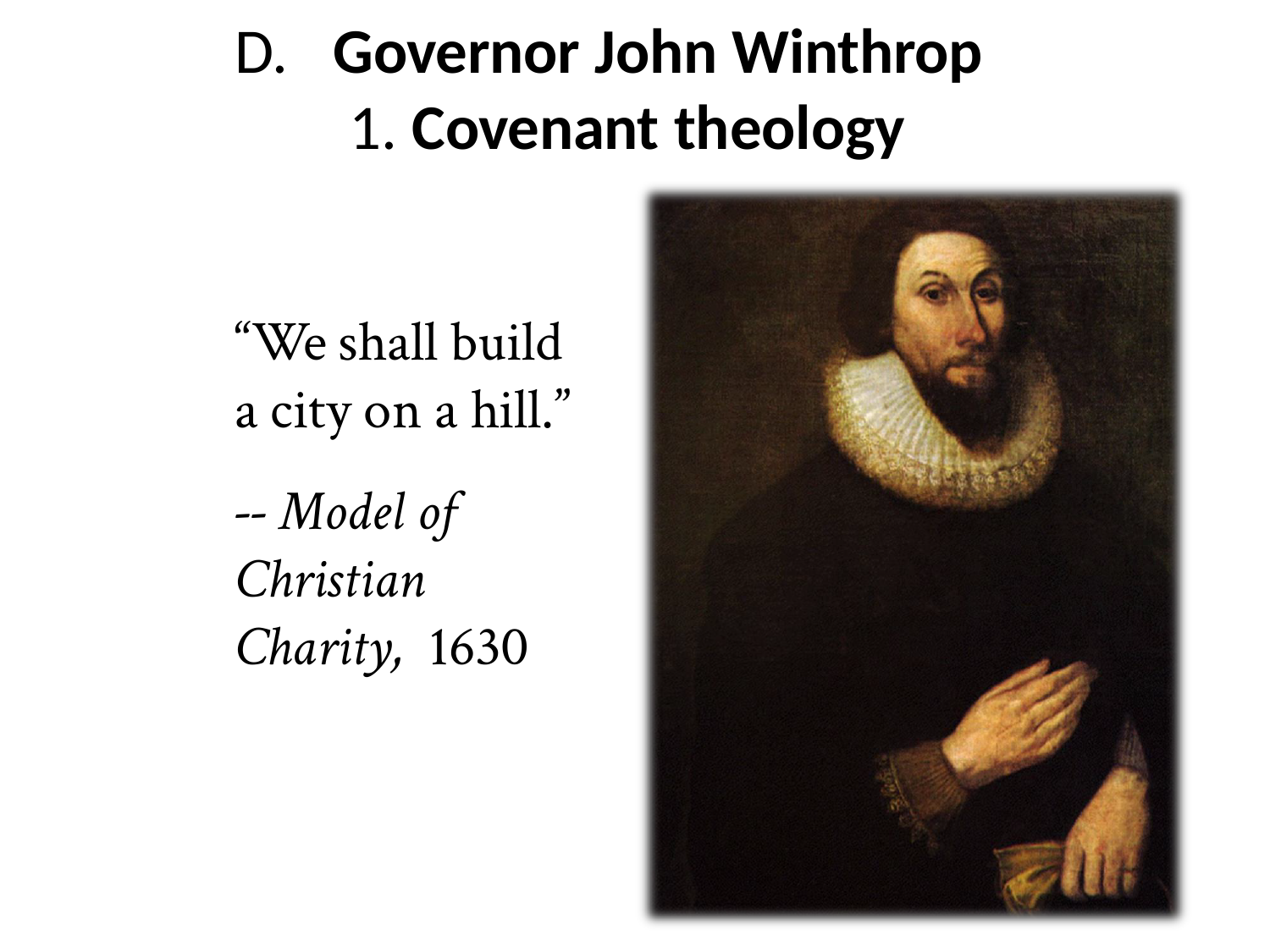

# D.	Governor John Winthrop
1. Covenant theology

“We shall build  a city on a hill.”
-- Model of  Christian Charity,  1630